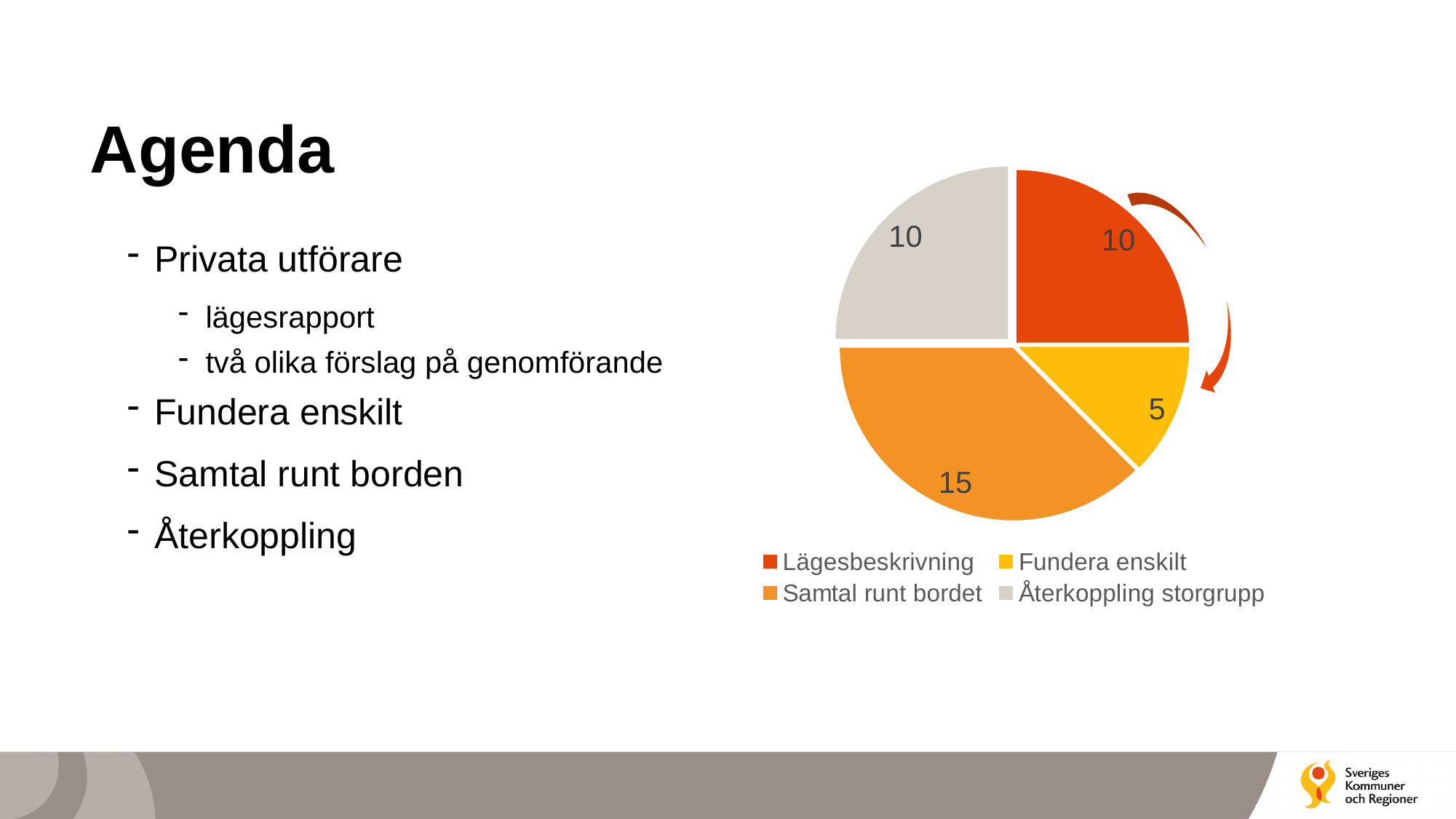

# Agenda

### Chart

| Category |  |
|---|---|
| Lägesbeskrivning | 10.0 |
| Fundera enskilt | 5.0 |
| Samtal runt bordet | 15.0 |
| Återkoppling storgrupp | 10.0 |
Privata utförare
lägesrapport
två olika förslag på genomförande
Fundera enskilt
Samtal runt borden
Återkoppling